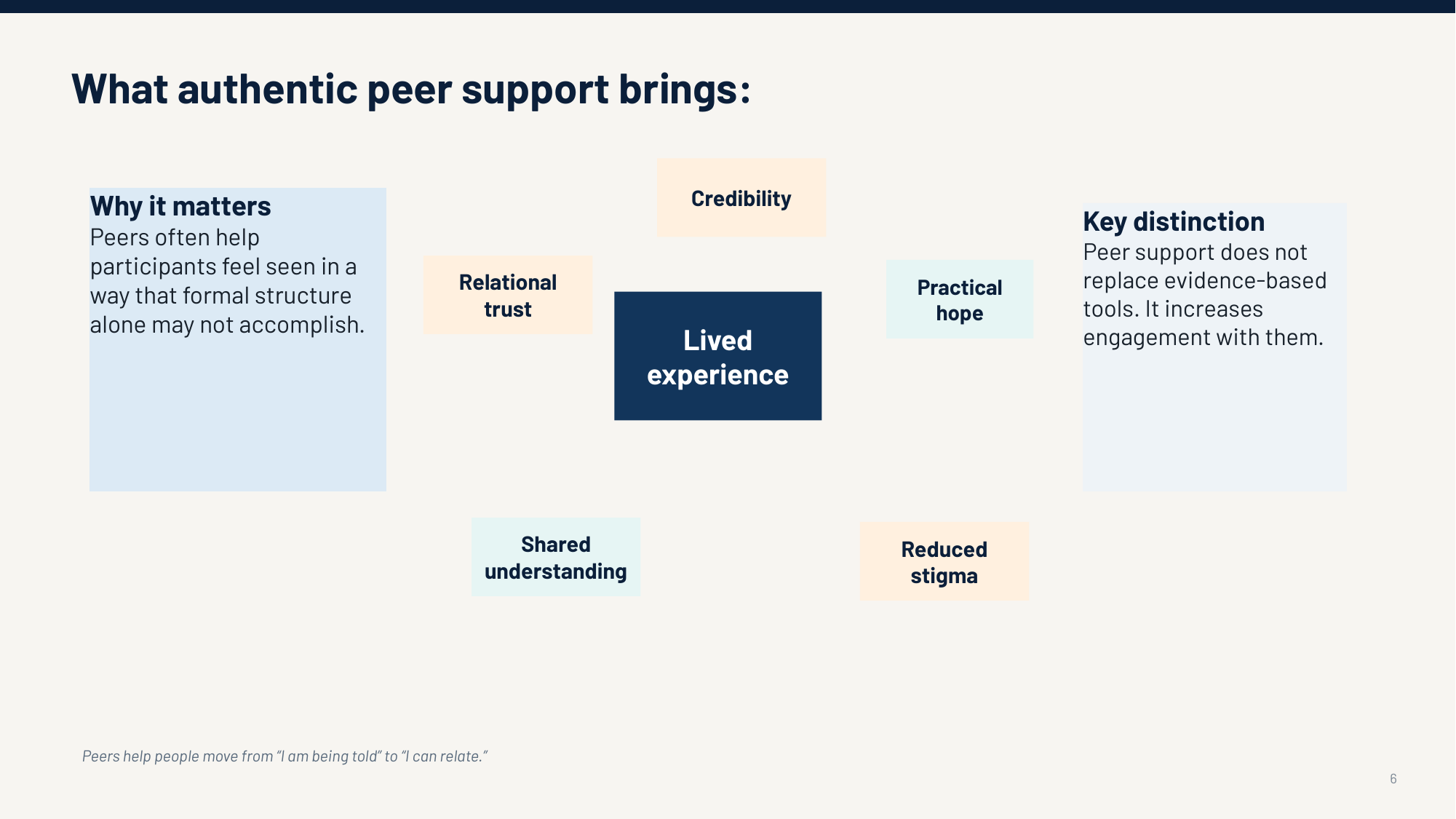

What authentic peer support brings:
Credibility
Why it matters
Peers often help participants feel seen in a way that formal structure alone may not accomplish.
Key distinction
Peer support does not replace evidence-based tools. It increases engagement with them.
Relational
trust
Practical
hope
Lived
experience
Shared
understanding
Reduced
stigma
Peers help people move from “I am being told” to “I can relate.”
6